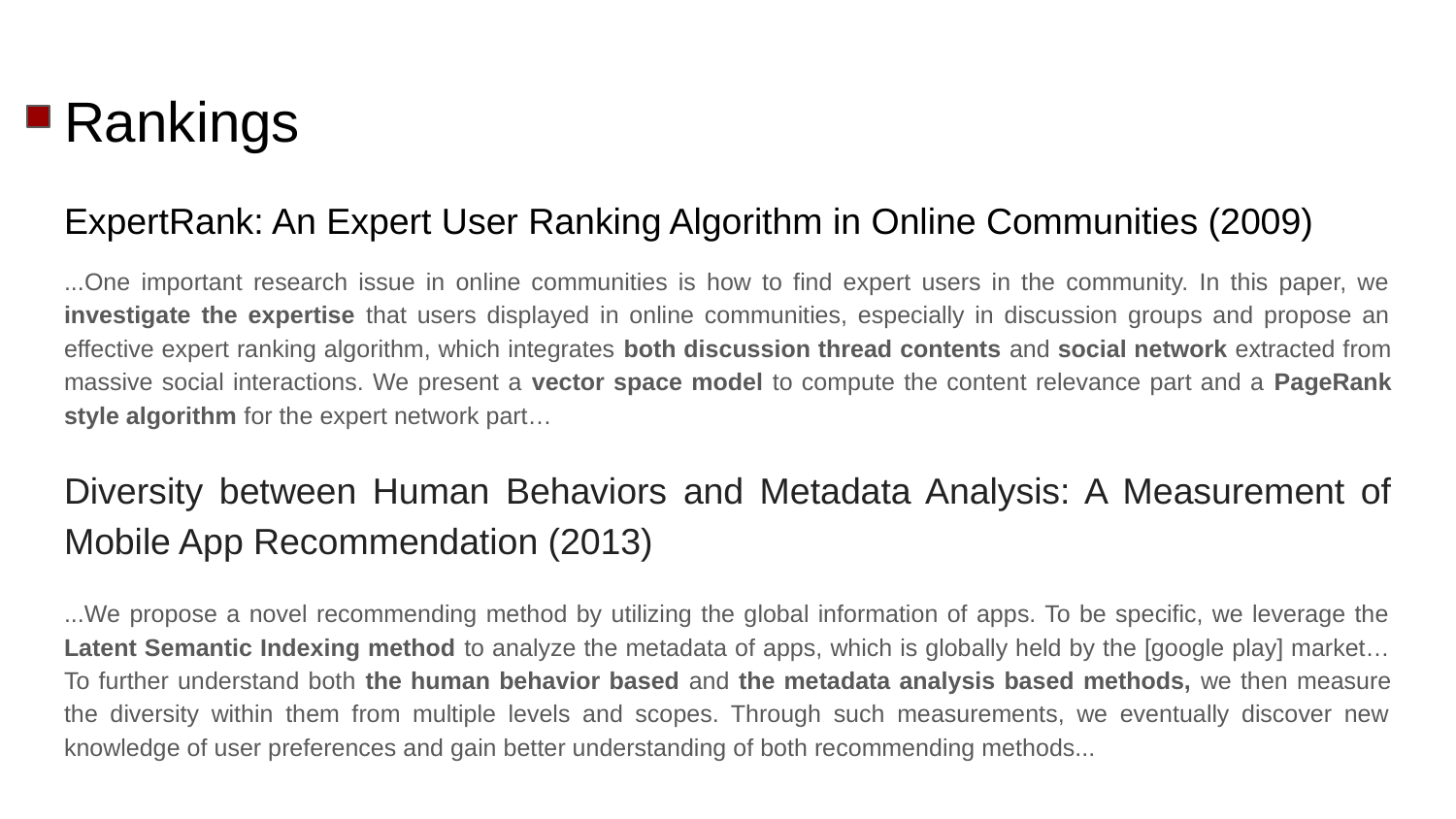

# Rankings

ExpertRank: An Expert User Ranking Algorithm in Online Communities (2009)
...One important research issue in online communities is how to find expert users in the community. In this paper, we investigate the expertise that users displayed in online communities, especially in discussion groups and propose an effective expert ranking algorithm, which integrates both discussion thread contents and social network extracted from massive social interactions. We present a vector space model to compute the content relevance part and a PageRank style algorithm for the expert network part…
Diversity between Human Behaviors and Metadata Analysis: A Measurement of Mobile App Recommendation (2013)
...We propose a novel recommending method by utilizing the global information of apps. To be specific, we leverage the Latent Semantic Indexing method to analyze the metadata of apps, which is globally held by the [google play] market… To further understand both the human behavior based and the metadata analysis based methods, we then measure the diversity within them from multiple levels and scopes. Through such measurements, we eventually discover new knowledge of user preferences and gain better understanding of both recommending methods...